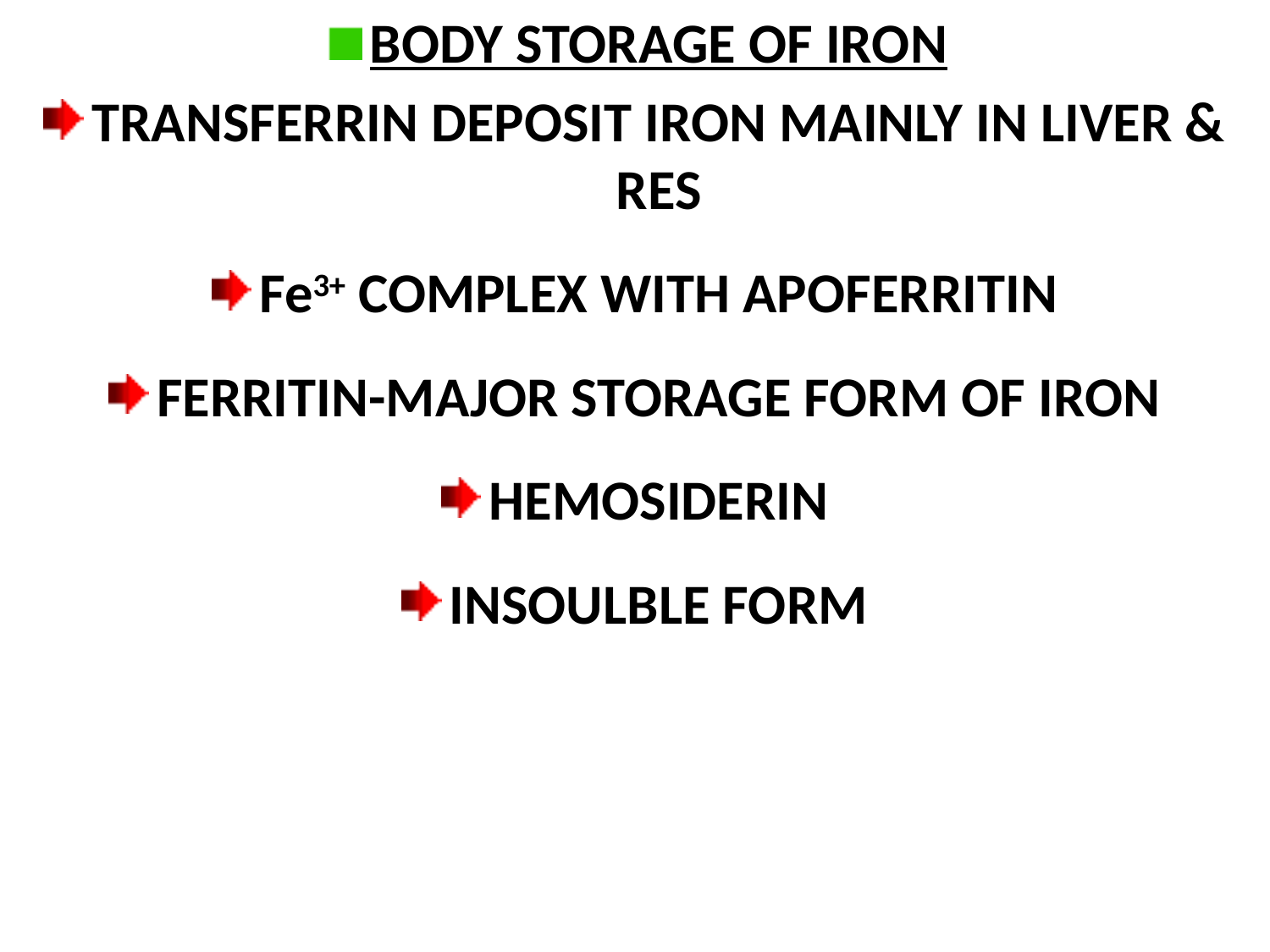

BODY STORAGE OF IRON
TRANSFERRIN DEPOSIT IRON MAINLY IN LIVER & RES

Fe3+ COMPLEX WITH APOFERRITIN

FERRITIN-MAJOR STORAGE FORM OF IRON

HEMOSIDERIN

INSOULBLE FORM